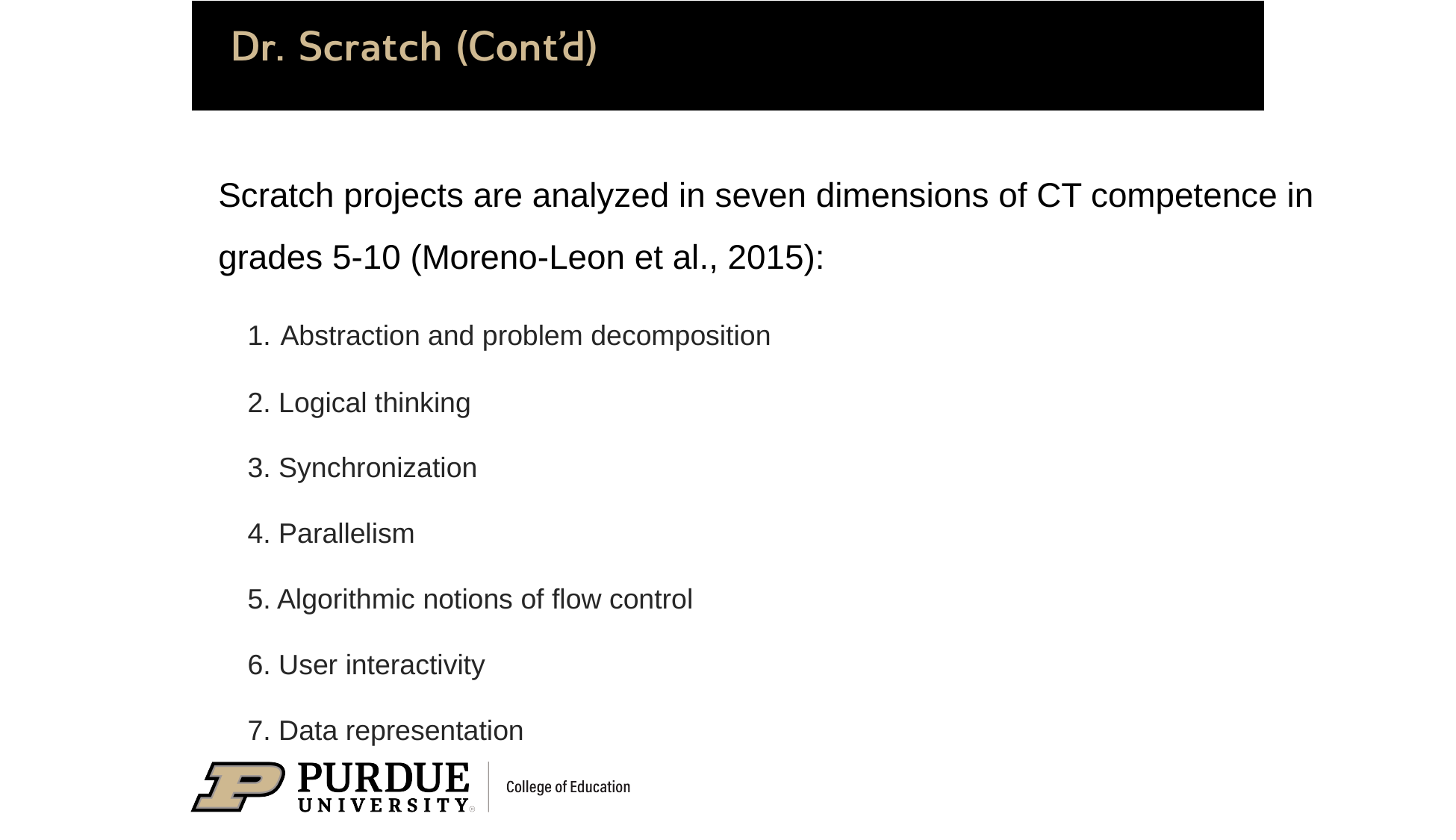

# Dr. Scratch (Cont’d)
Scratch projects are analyzed in seven dimensions of CT competence in grades 5-10 (Moreno-Leon et al., 2015):
1. Abstraction and problem decomposition
2. Logical thinking
3. Synchronization
4. Parallelism
5. Algorithmic notions of flow control
6. User interactivity
7. Data representation